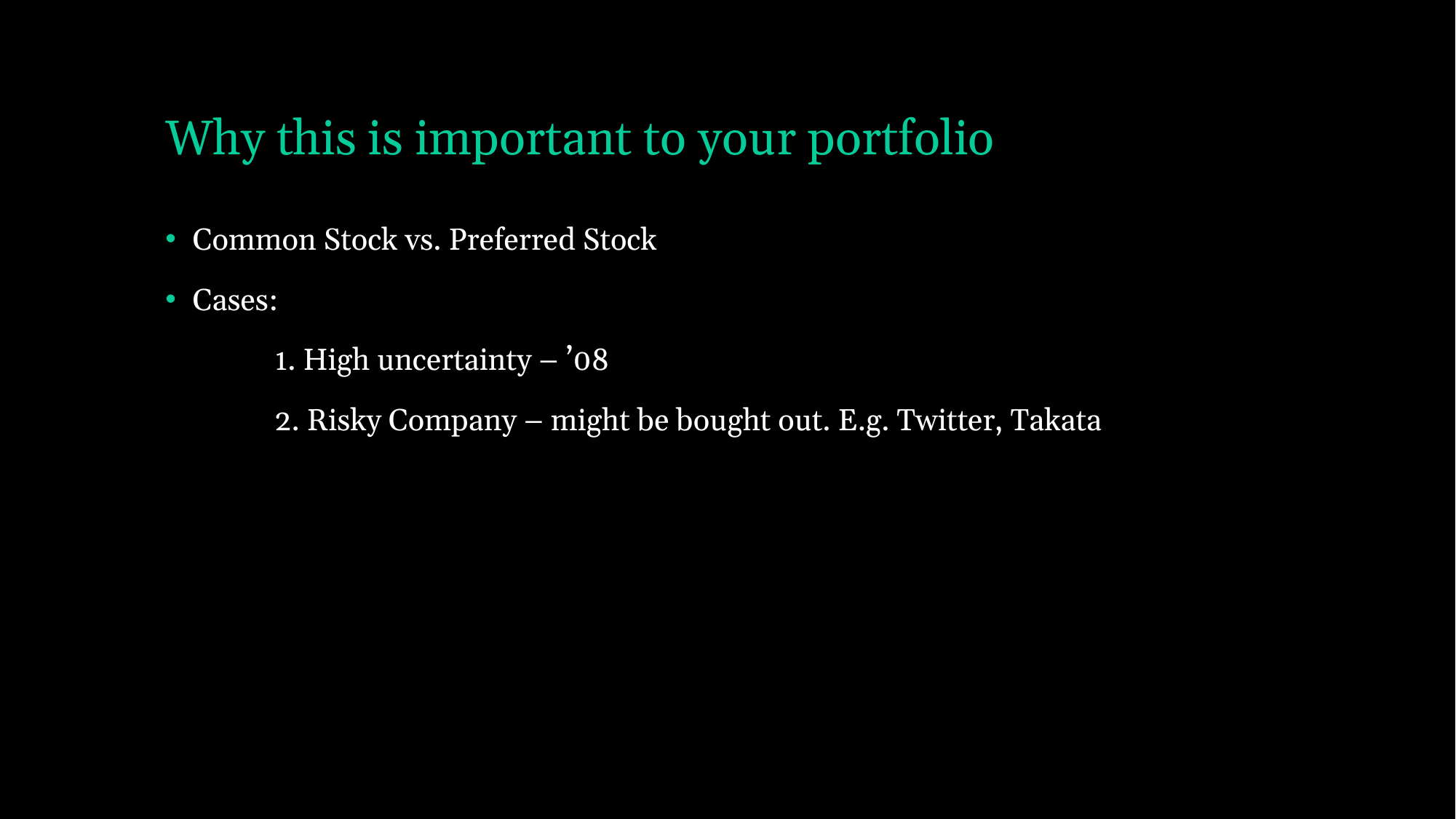

# Why this is important to your portfolio
Common Stock vs. Preferred Stock
Cases:
	1. High uncertainty – ’08
	2. Risky Company – might be bought out. E.g. Twitter, Takata